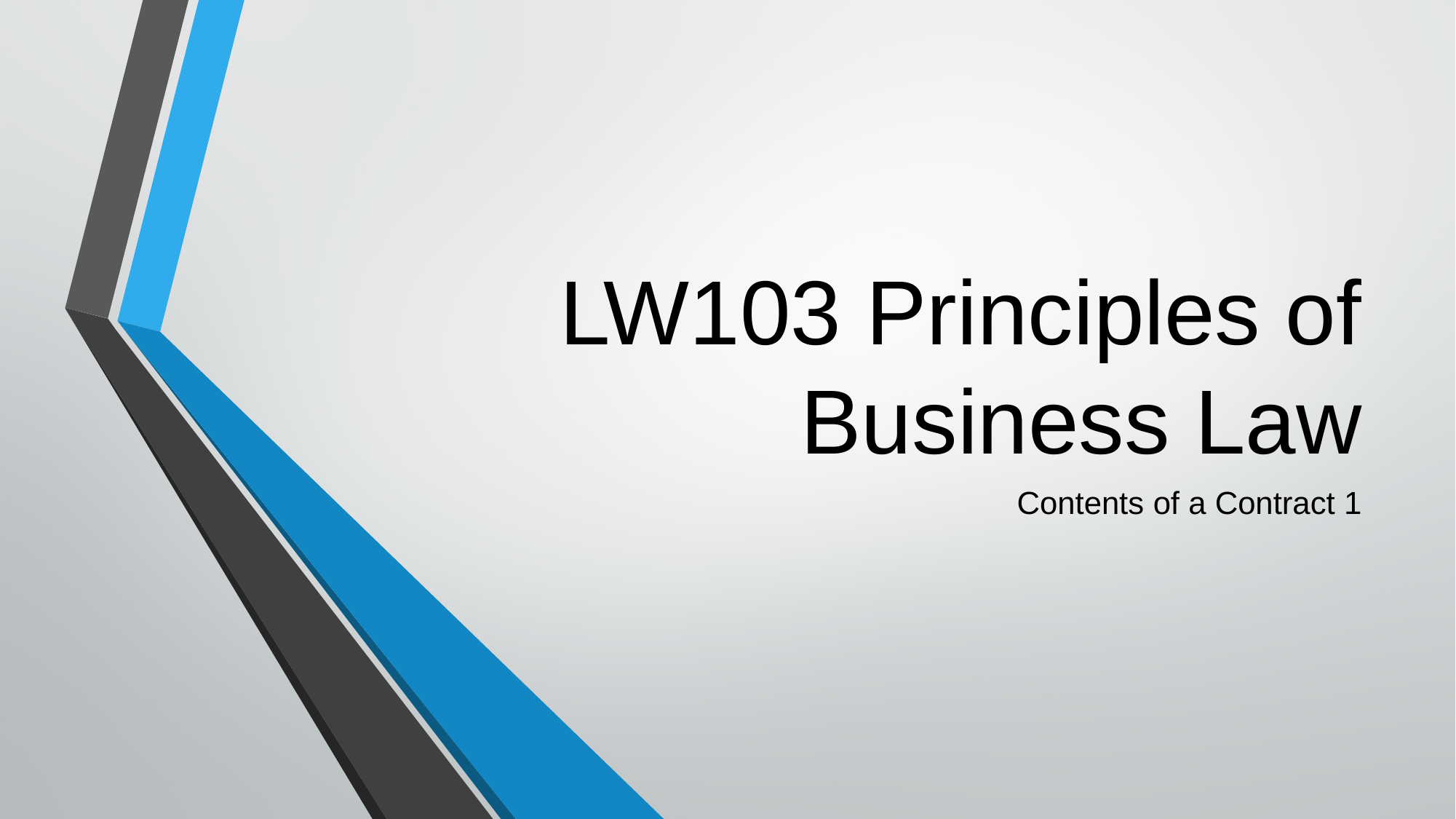

# LW103 Principles of Business Law
Contents of a Contract 1